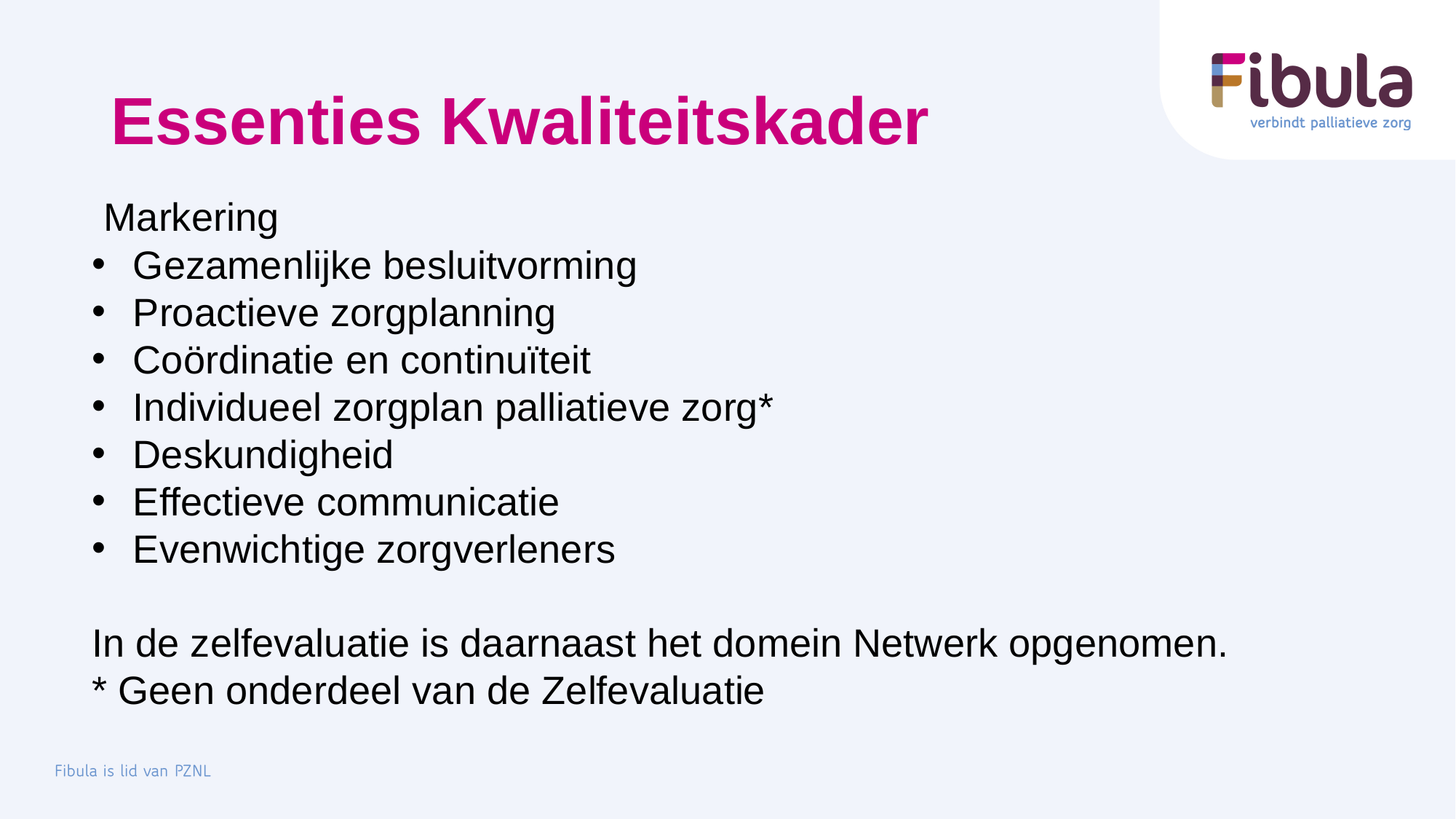

# Essenties Kwaliteitskader
 Markering
Gezamenlijke besluitvorming
Proactieve zorgplanning
Coördinatie en continuïteit
Individueel zorgplan palliatieve zorg*
Deskundigheid
Effectieve communicatie
Evenwichtige zorgverleners

In de zelfevaluatie is daarnaast het domein Netwerk opgenomen.
* Geen onderdeel van de Zelfevaluatie